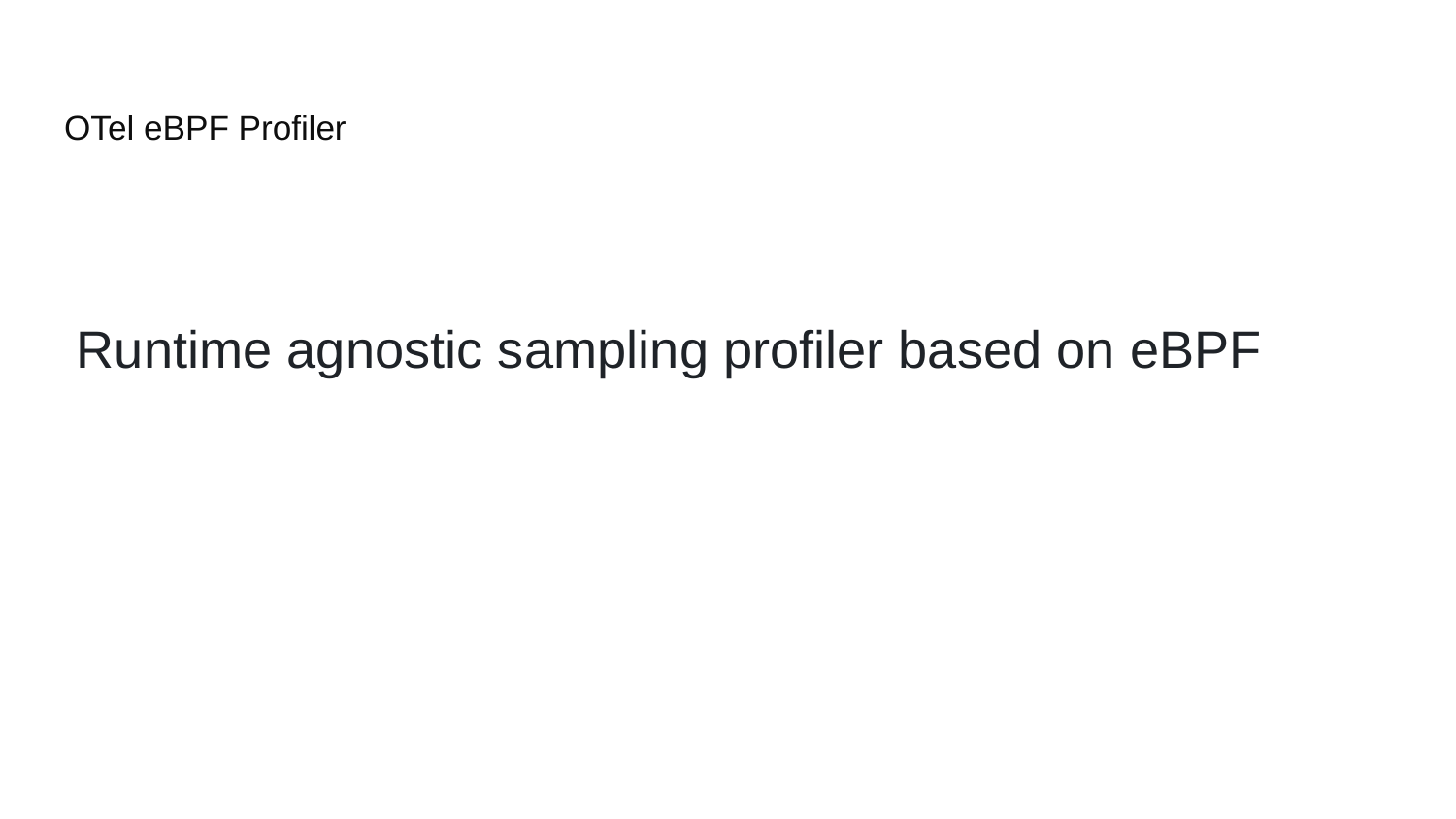

# OTel eBPF Profiler
Runtime agnostic sampling profiler based on eBPF